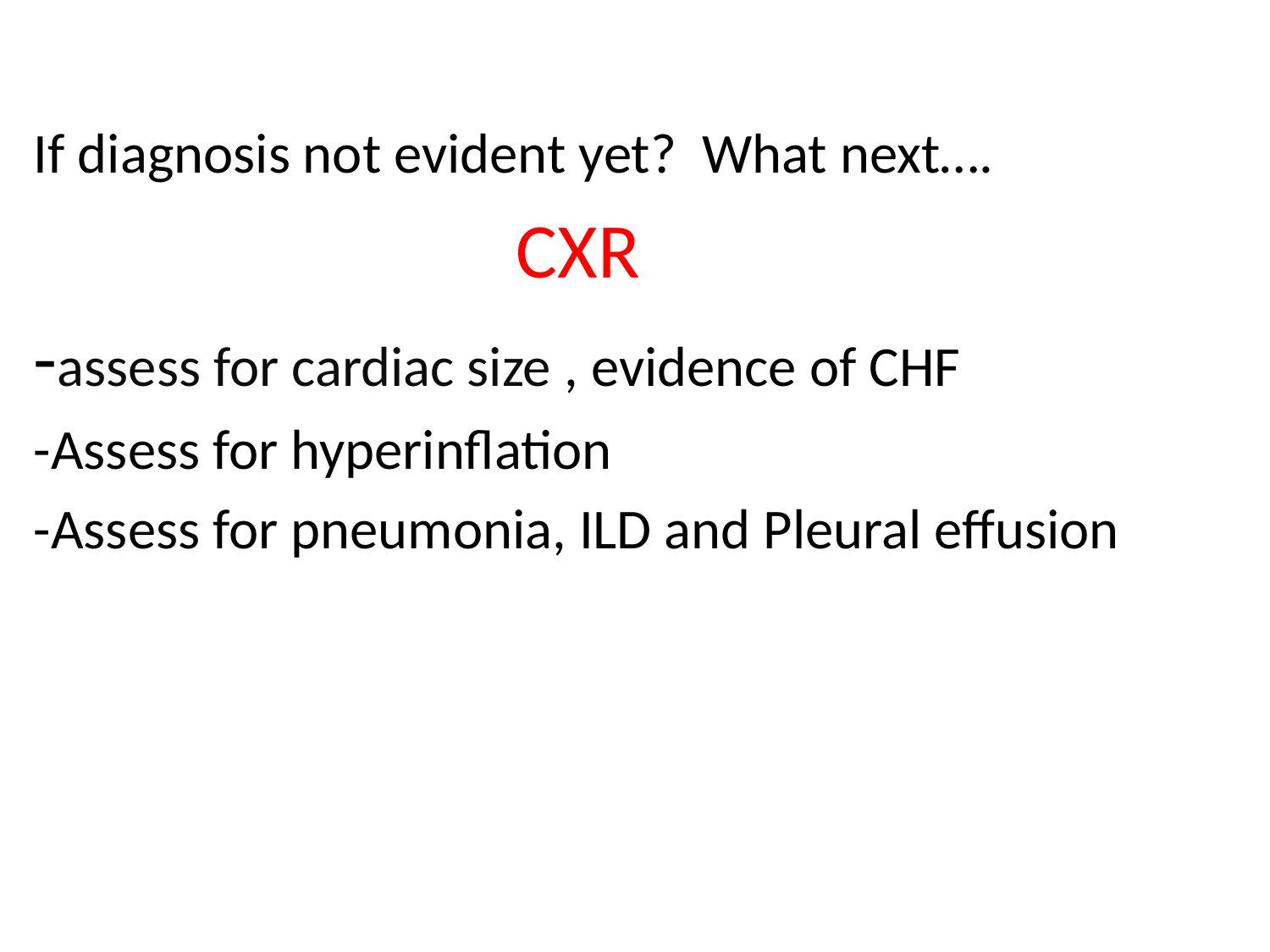

If diagnosis not evident yet?  What next….
                                      CXR
-assess for cardiac size , evidence of CHF
-Assess for hyperinflation
-Assess for pneumonia, ILD and Pleural effusion